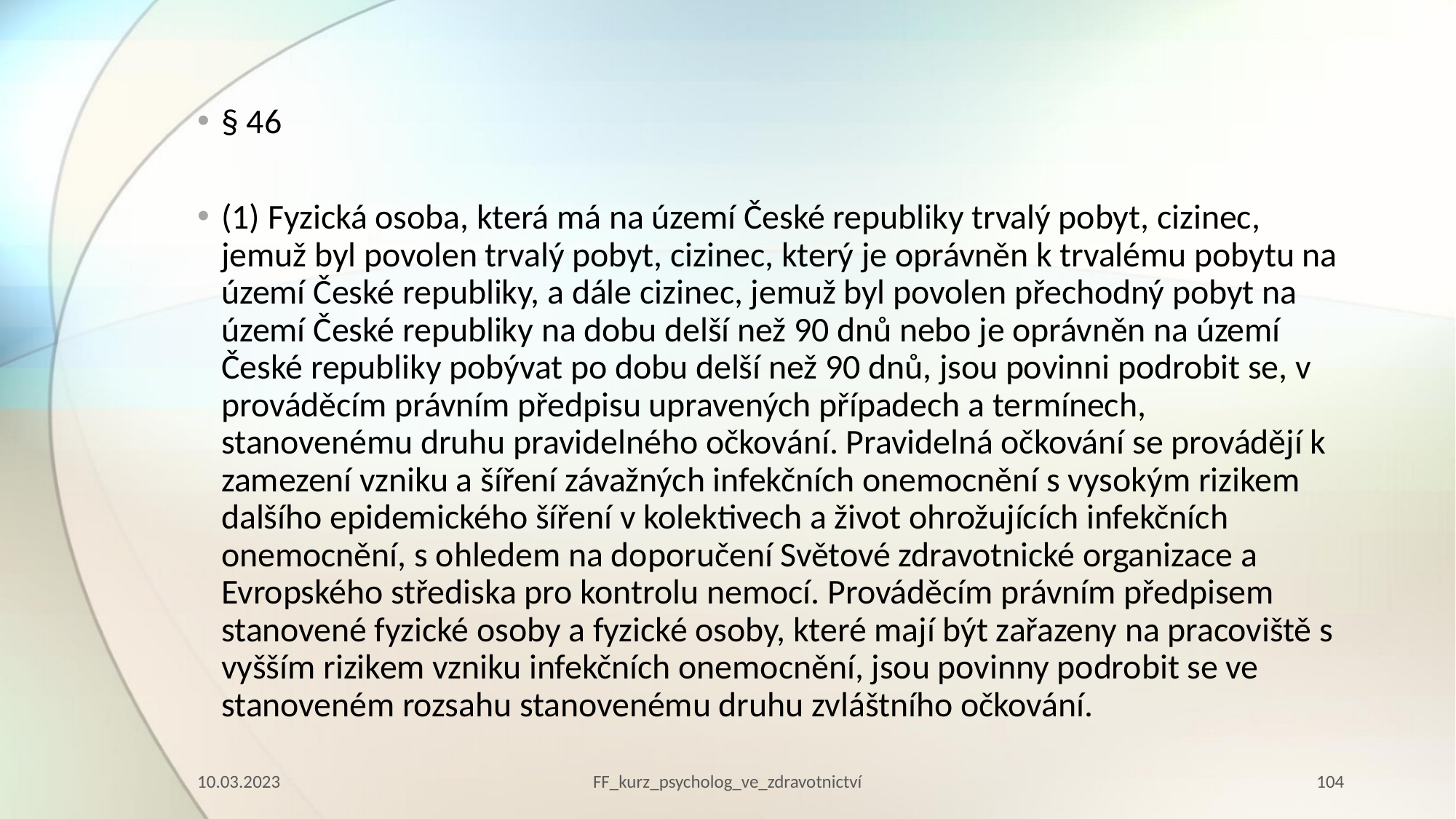

§ 46

(1) Fyzická osoba, která má na území České republiky trvalý pobyt, cizinec, jemuž byl povolen trvalý pobyt, cizinec, který je oprávněn k trvalému pobytu na území České republiky, a dále cizinec, jemuž byl povolen přechodný pobyt na území České republiky na dobu delší než 90 dnů nebo je oprávněn na území České republiky pobývat po dobu delší než 90 dnů, jsou povinni podrobit se, v prováděcím právním předpisu upravených případech a termínech, stanovenému druhu pravidelného očkování. Pravidelná očkování se provádějí k zamezení vzniku a šíření závažných infekčních onemocnění s vysokým rizikem dalšího epidemického šíření v kolektivech a život ohrožujících infekčních onemocnění, s ohledem na doporučení Světové zdravotnické organizace a Evropského střediska pro kontrolu nemocí. Prováděcím právním předpisem stanovené fyzické osoby a fyzické osoby, které mají být zařazeny na pracoviště s vyšším rizikem vzniku infekčních onemocnění, jsou povinny podrobit se ve stanoveném rozsahu stanovenému druhu zvláštního očkování.

10.03.2023
FF_kurz_psycholog_ve_zdravotnictví
104